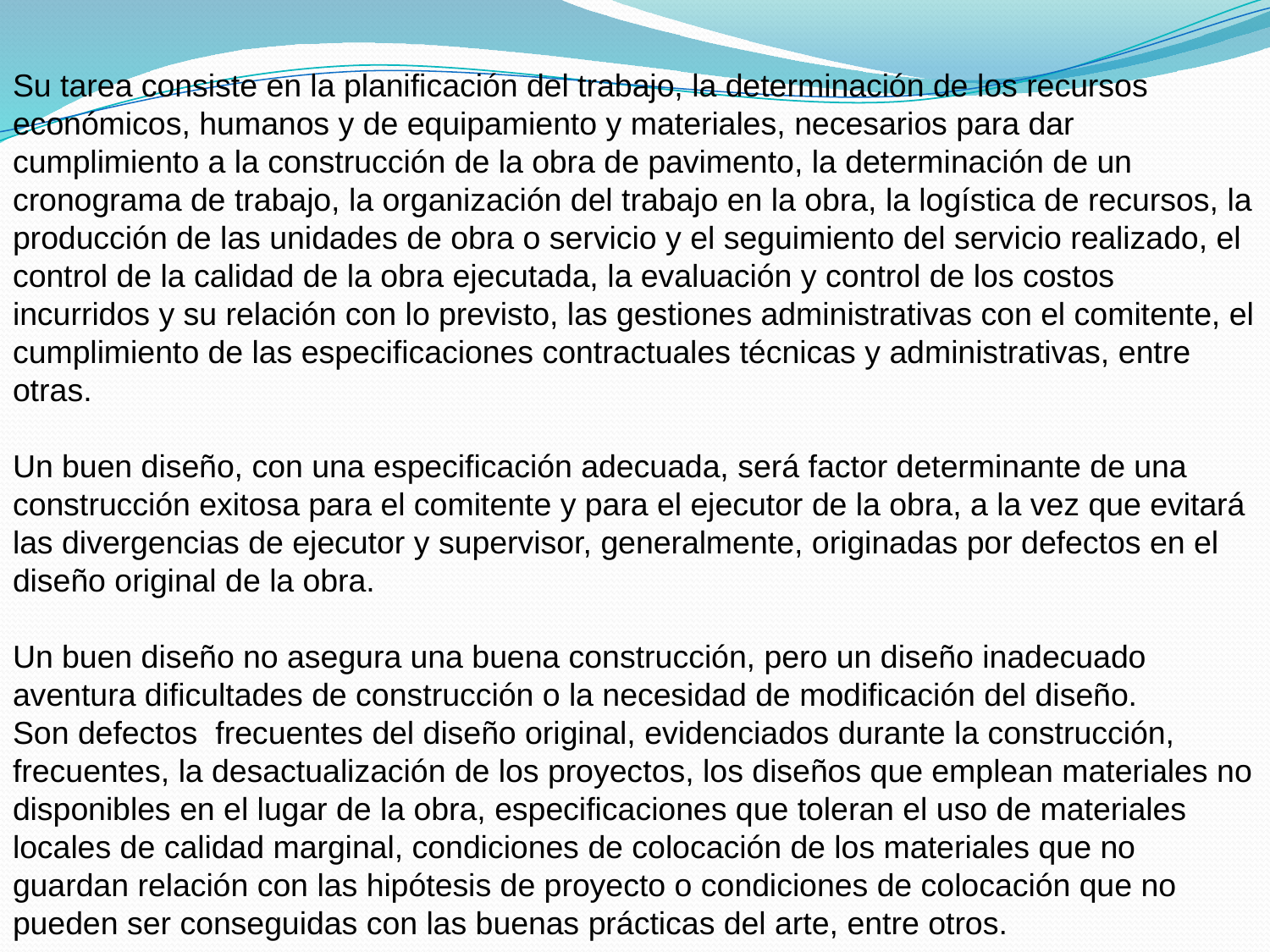

Su tarea consiste en la planificación del trabajo, la determinación de los recursos económicos, humanos y de equipamiento y materiales, necesarios para dar cumplimiento a la construcción de la obra de pavimento, la determinación de un cronograma de trabajo, la organización del trabajo en la obra, la logística de recursos, la producción de las unidades de obra o servicio y el seguimiento del servicio realizado, el control de la calidad de la obra ejecutada, la evaluación y control de los costos incurridos y su relación con lo previsto, las gestiones administrativas con el comitente, el cumplimiento de las especificaciones contractuales técnicas y administrativas, entre otras.

Un buen diseño, con una especificación adecuada, será factor determinante de una construcción exitosa para el comitente y para el ejecutor de la obra, a la vez que evitará las divergencias de ejecutor y supervisor, generalmente, originadas por defectos en el diseño original de la obra.

Un buen diseño no asegura una buena construcción, pero un diseño inadecuado aventura dificultades de construcción o la necesidad de modificación del diseño.
Son defectos  frecuentes del diseño original, evidenciados durante la construcción, frecuentes, la desactualización de los proyectos, los diseños que emplean materiales no disponibles en el lugar de la obra, especificaciones que toleran el uso de materiales locales de calidad marginal, condiciones de colocación de los materiales que no guardan relación con las hipótesis de proyecto o condiciones de colocación que no pueden ser conseguidas con las buenas prácticas del arte, entre otros.